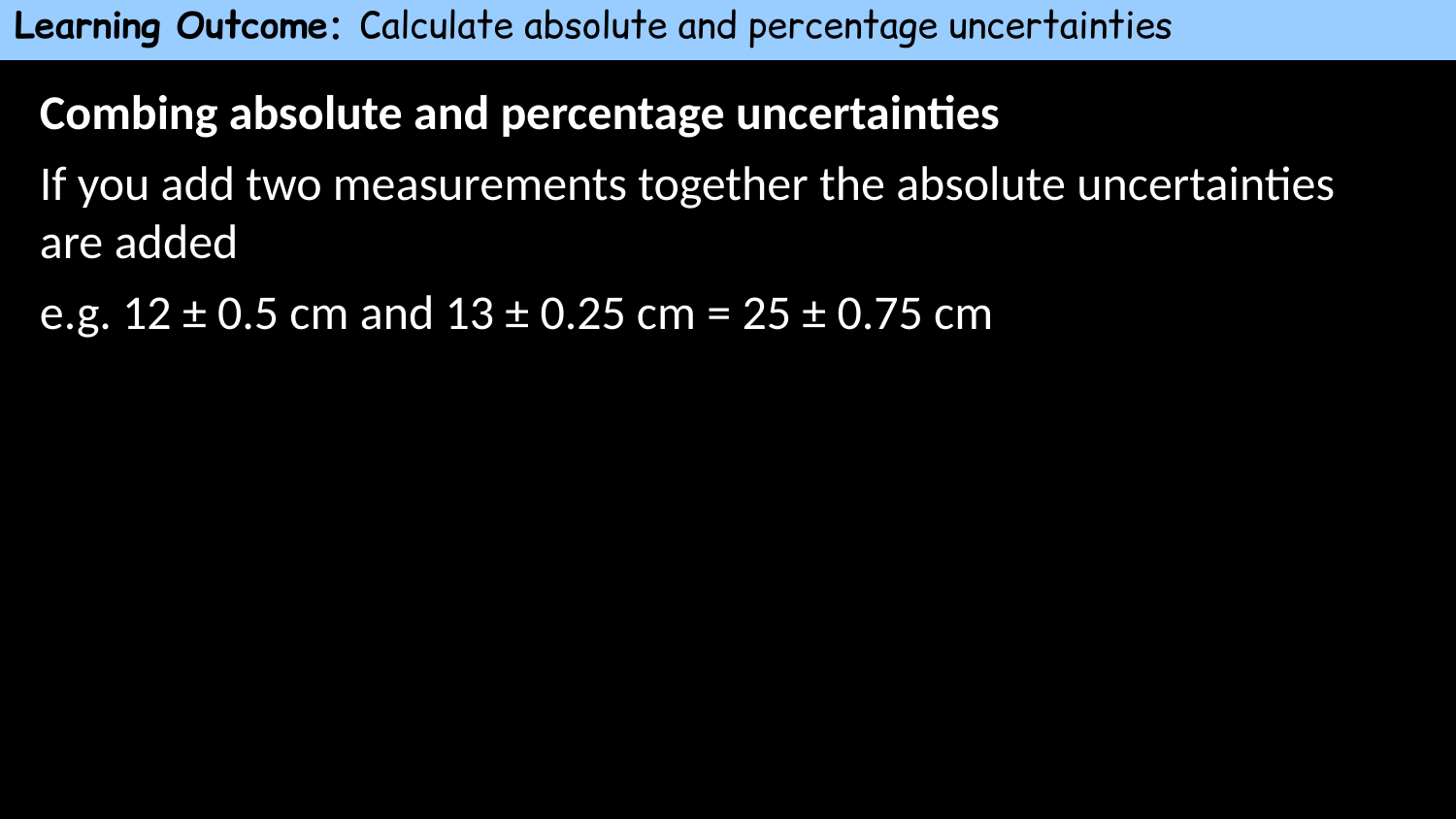

Learning Outcome: Calculate absolute and percentage uncertainties
Combing absolute and percentage uncertainties
If you add two measurements together the absolute uncertainties are added
e.g. 12 ± 0.5 cm and 13 ± 0.25 cm = 25 ± 0.75 cm